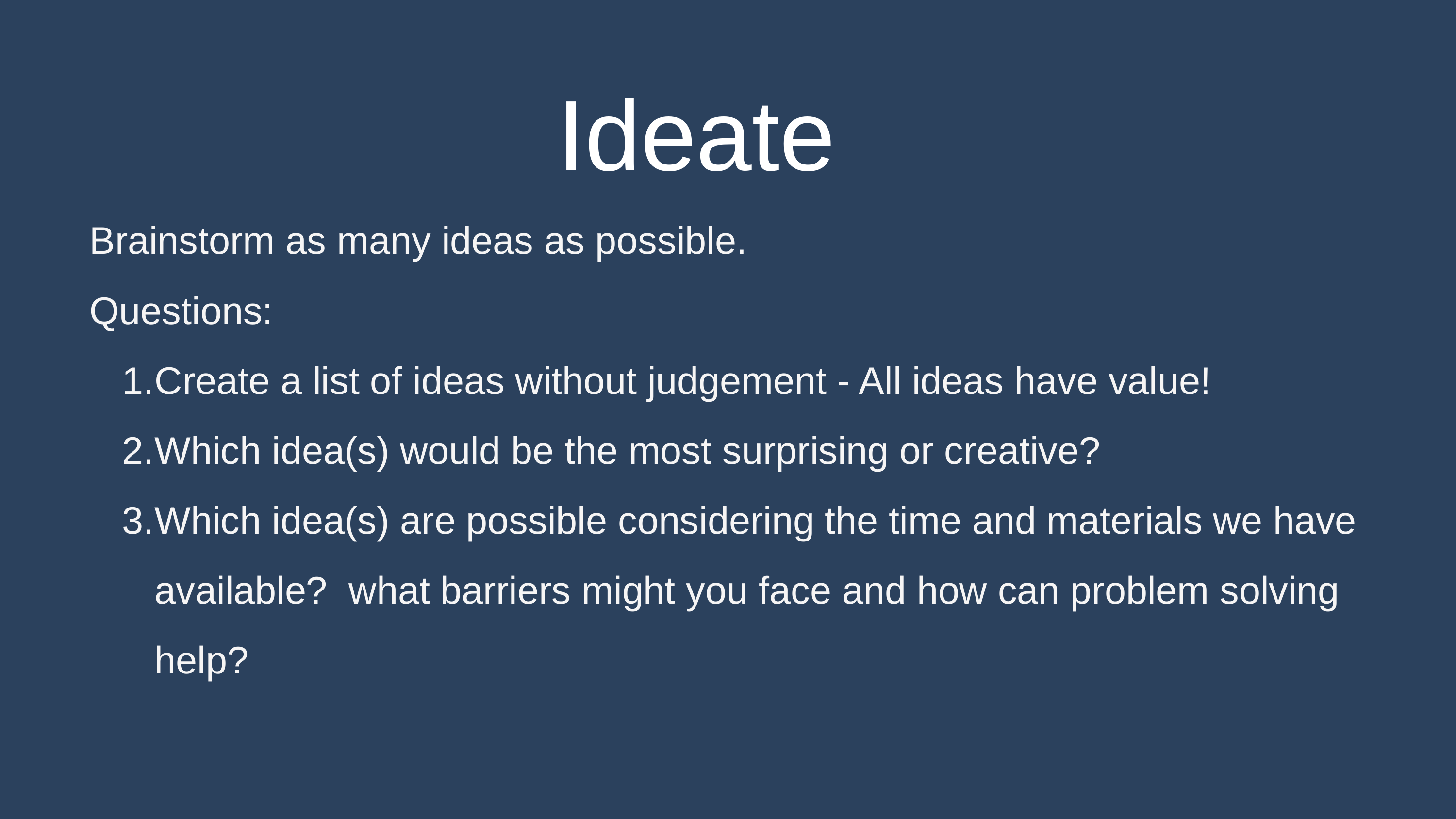

Ideate
Brainstorm as many ideas as possible.
Questions:
Create a list of ideas without judgement - All ideas have value!
Which idea(s) would be the most surprising or creative?
Which idea(s) are possible considering the time and materials we have available?  what barriers might you face and how can problem solving help?